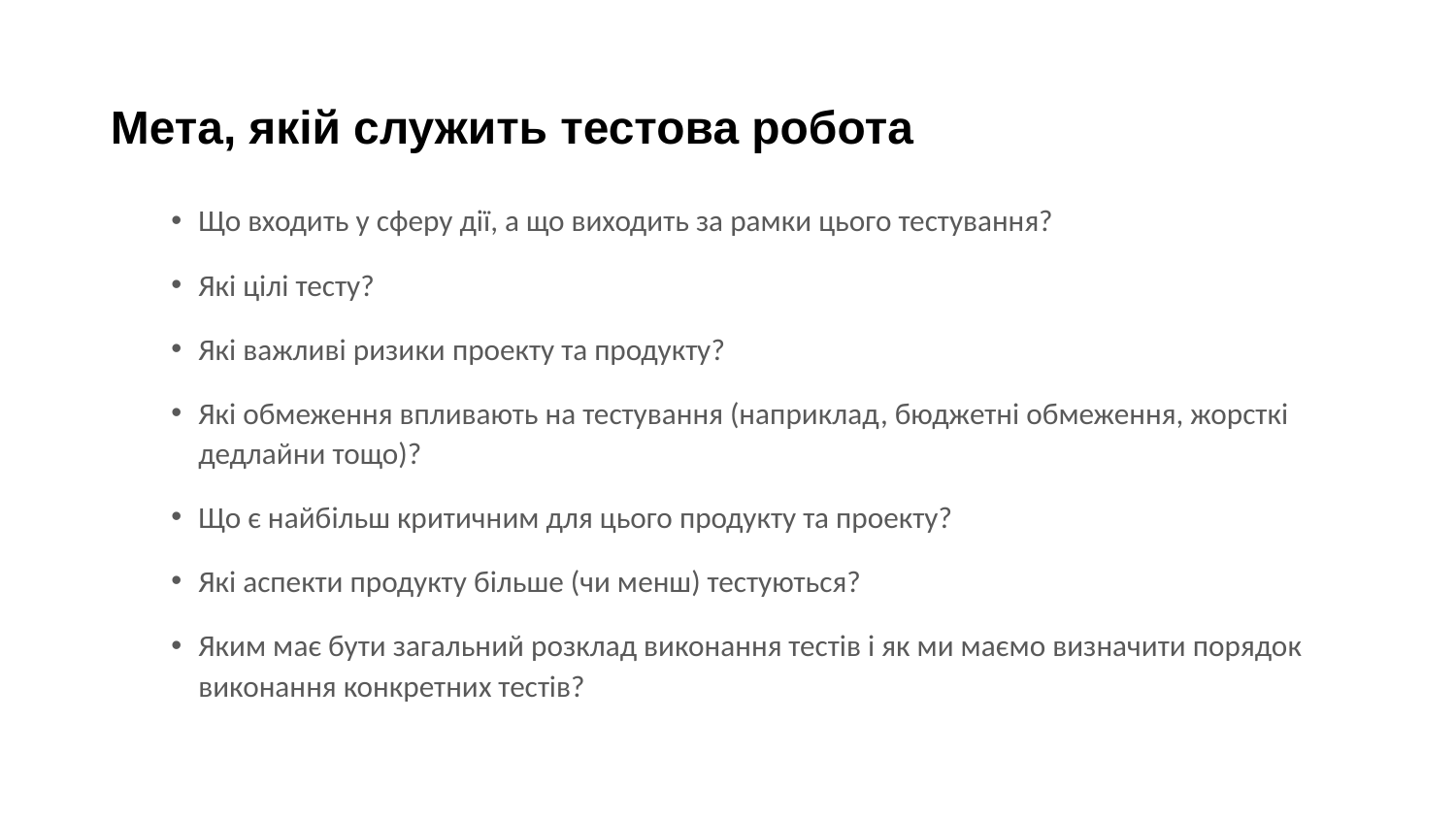

Мета, якій служить тестова робота
Що входить у сферу дії, а що виходить за рамки цього тестування?
Які цілі тесту?
Які важливі ризики проекту та продукту?
Які обмеження впливають на тестування (наприклад, бюджетні обмеження, жорсткі дедлайни тощо)?
Що є найбільш критичним для цього продукту та проекту?
Які аспекти продукту більше (чи менш) тестуються?
Яким має бути загальний розклад виконання тестів і як ми маємо визначити порядок виконання конкретних тестів?